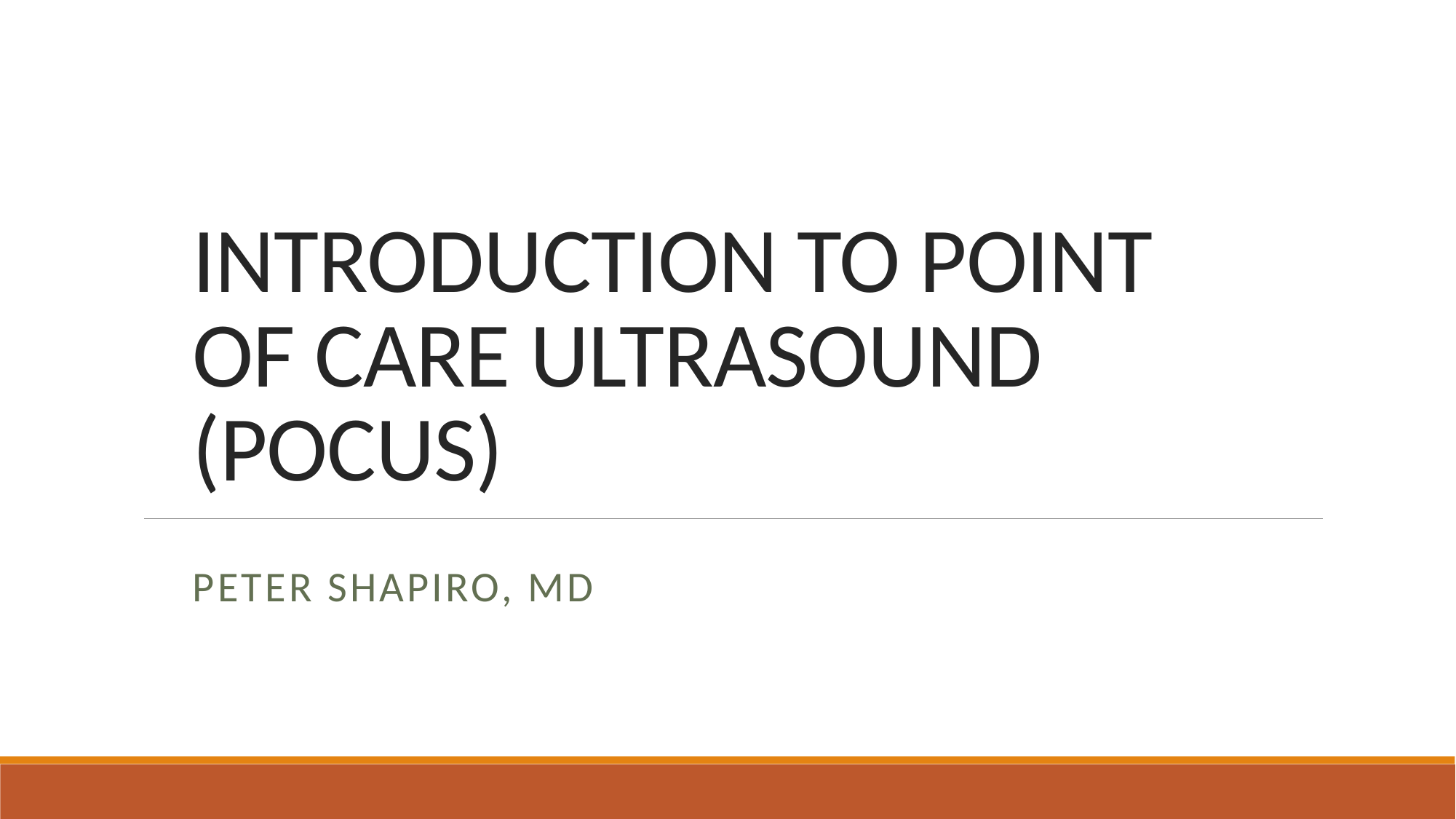

# INTRODUCTION TO POINT OF CARE ULTRASOUND (POCUS)
Peter Shapiro, MD